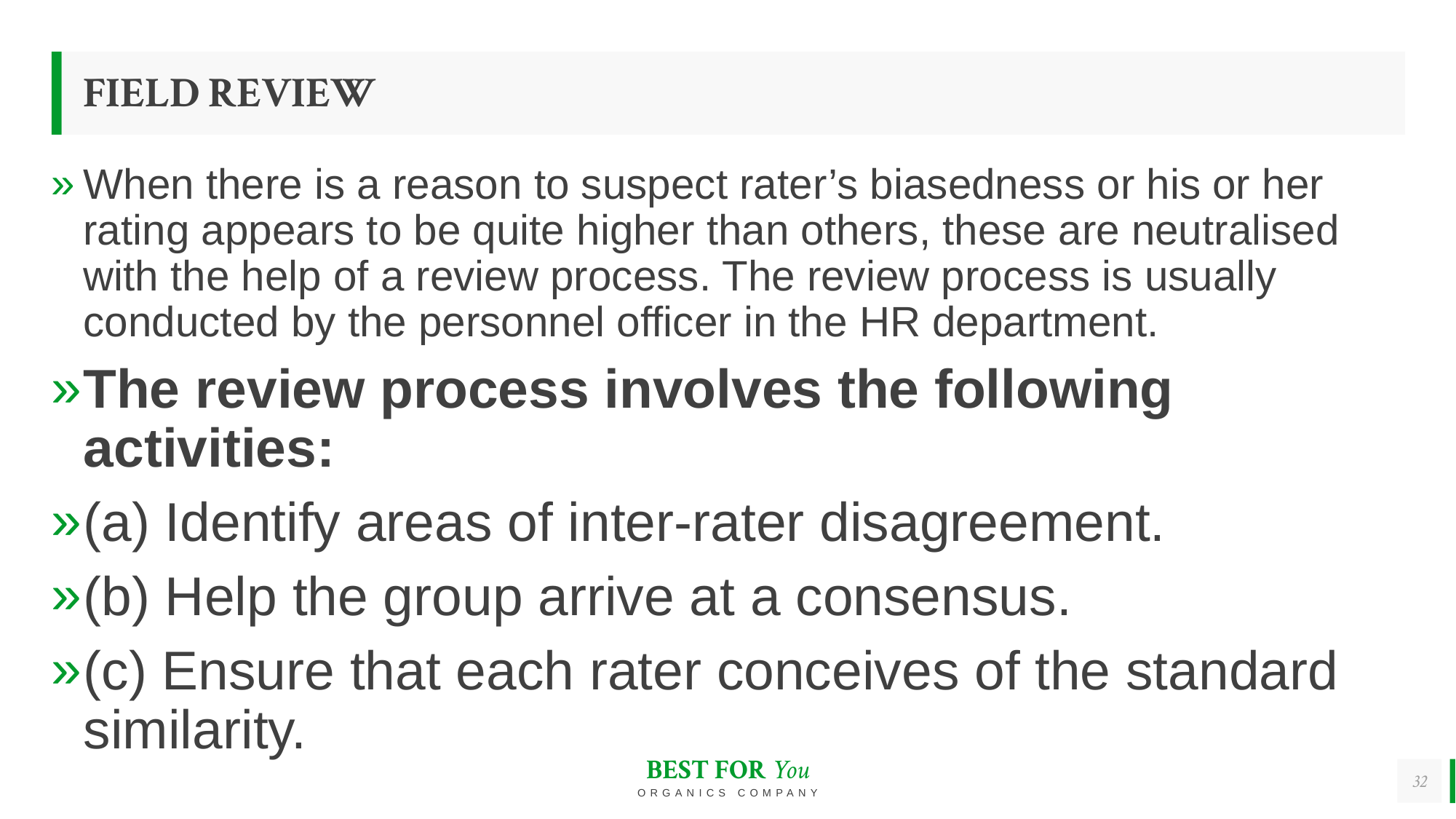

# FIELD REVIEW
When there is a reason to suspect rater’s biasedness or his or her rating appears to be quite higher than others, these are neutralised with the help of a review process. The review process is usually conducted by the personnel officer in the HR department.
The review process involves the following activities:
(a) Identify areas of inter-rater disagreement.
(b) Help the group arrive at a consensus.
(c) Ensure that each rater conceives of the standard similarity.

32